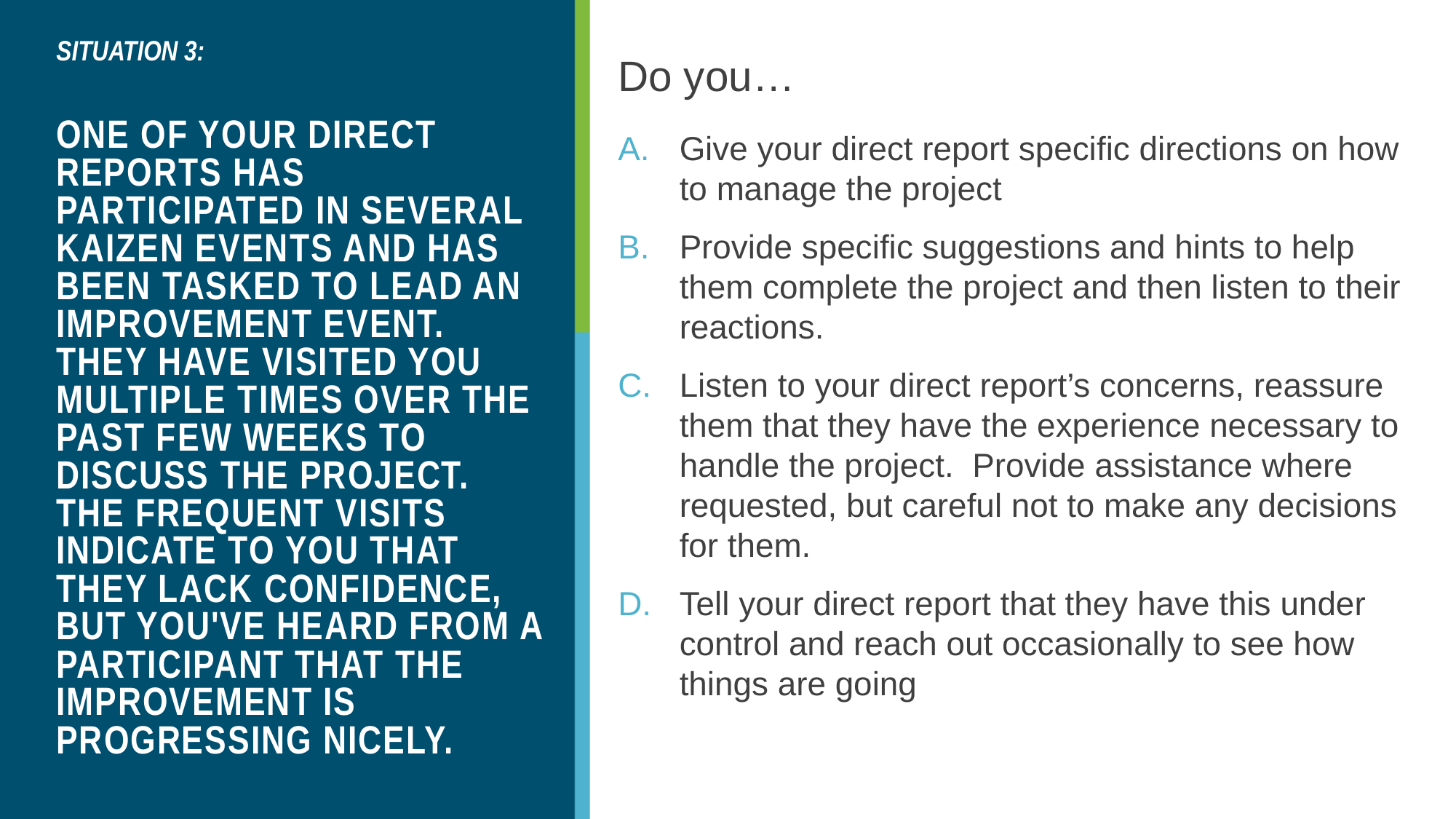

SITUATION 3:
Do you…
Give your direct report specific directions on how to manage the project
Provide specific suggestions and hints to help them complete the project and then listen to their reactions.
Listen to your direct report’s concerns, reassure them that they have the experience necessary to handle the project.  Provide assistance where requested, but careful not to make any decisions for them.
Tell your direct report that they have this under control and reach out occasionally to see how things are going
# One of your direct reports has participated in several Kaizen events and has been tasked to lead an improvement event. They have visited you multiple times over the past few weeks to discuss the project. The frequent visits indicate to you that they lack confidence, but you've heard from a participant that the improvement is progressing nicely.